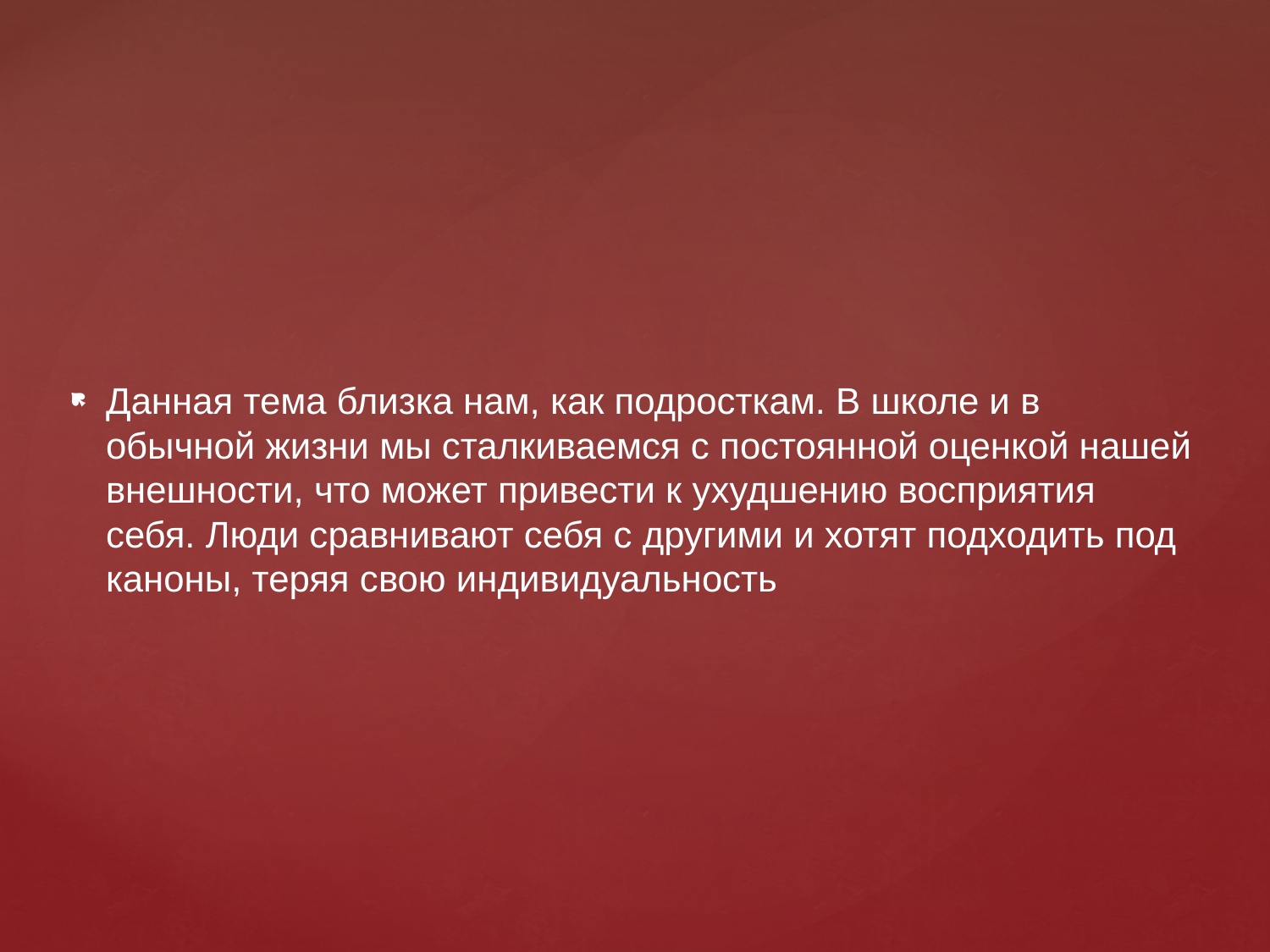

Данная тема близка нам, как подросткам. В школе и в обычной жизни мы сталкиваемся с постоянной оценкой нашей внешности, что может привести к ухудшению восприятия себя. Люди сравнивают себя с другими и хотят подходить под каноны, теряя свою индивидуальность